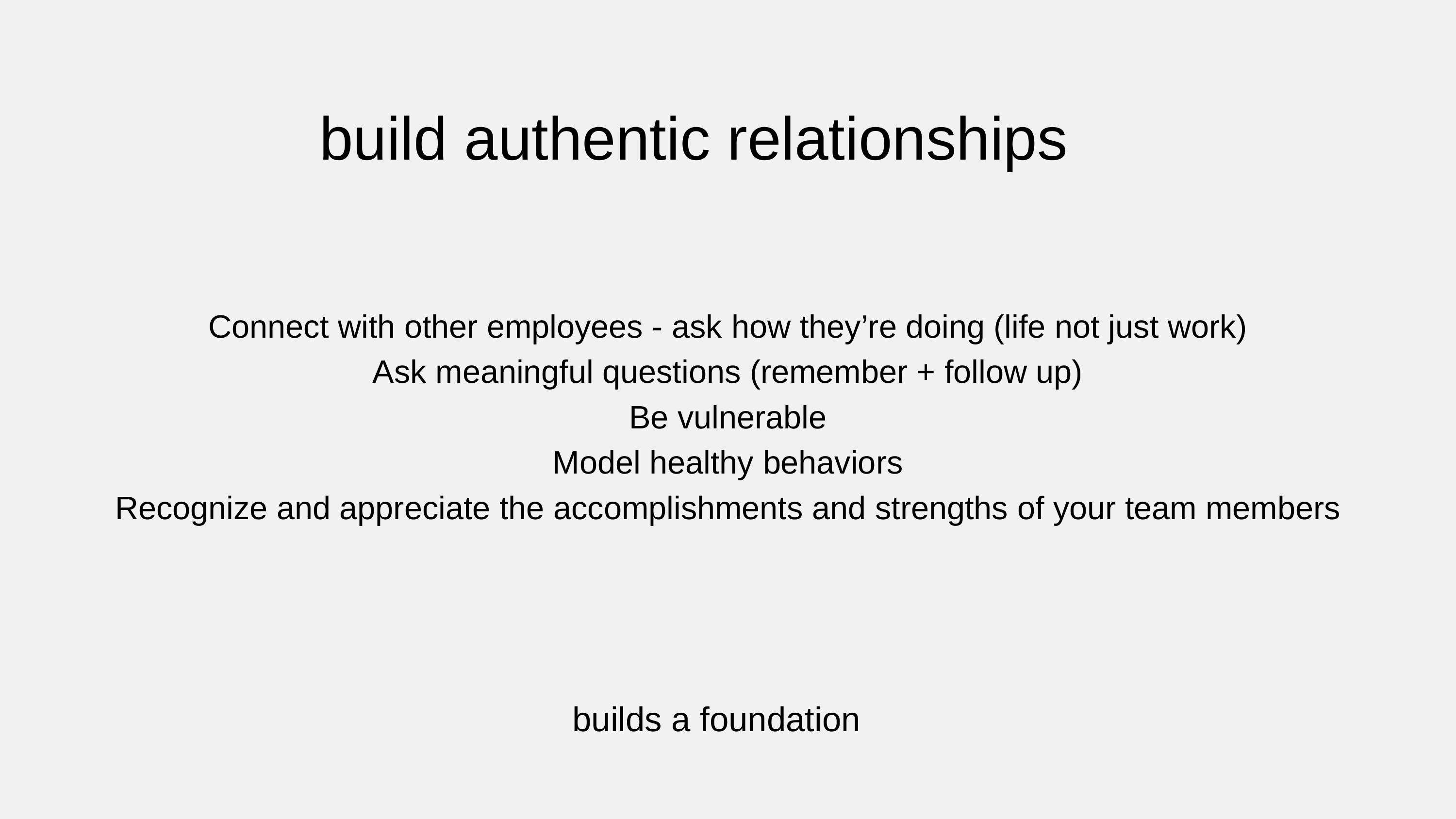

build authentic relationships
 Connect with other employees - ask how they’re doing (life not just work)
Ask meaningful questions (remember + follow up)
Be vulnerable
Model healthy behaviors
Recognize and appreciate the accomplishments and strengths of your team members
builds a foundation